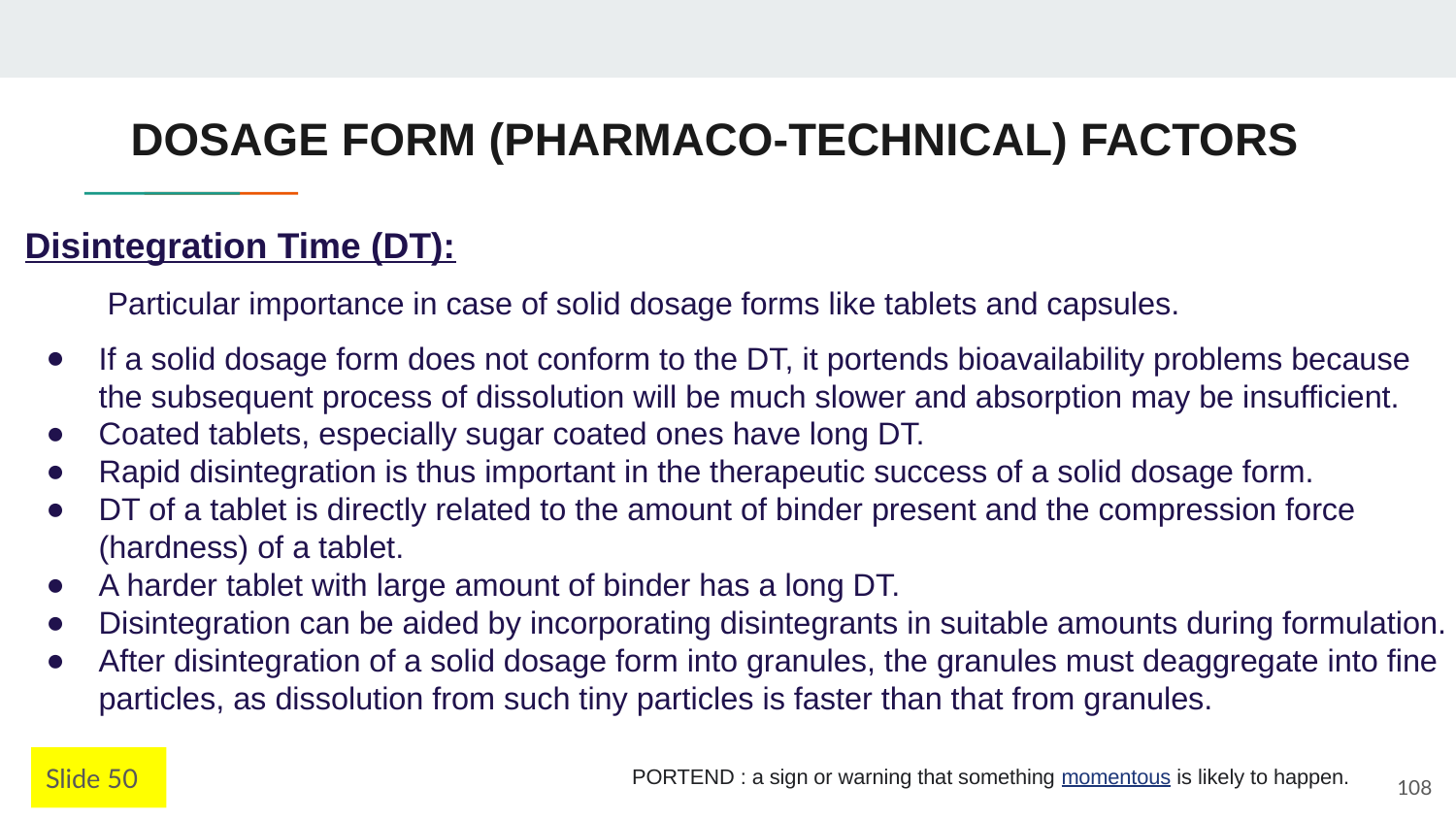

# DOSAGE FORM (PHARMACO-TECHNICAL) FACTORS
Disintegration Time (DT):
 Particular importance in case of solid dosage forms like tablets and capsules.
If a solid dosage form does not conform to the DT, it portends bioavailability problems because the subsequent process of dissolution will be much slower and absorption may be insufficient.
Coated tablets, especially sugar coated ones have long DT.
Rapid disintegration is thus important in the therapeutic success of a solid dosage form.
DT of a tablet is directly related to the amount of binder present and the compression force (hardness) of a tablet.
A harder tablet with large amount of binder has a long DT.
Disintegration can be aided by incorporating disintegrants in suitable amounts during formulation.
After disintegration of a solid dosage form into granules, the granules must deaggregate into fine particles, as dissolution from such tiny particles is faster than that from granules.

Slide 50
PORTEND : a sign or warning that something momentous is likely to happen.
108